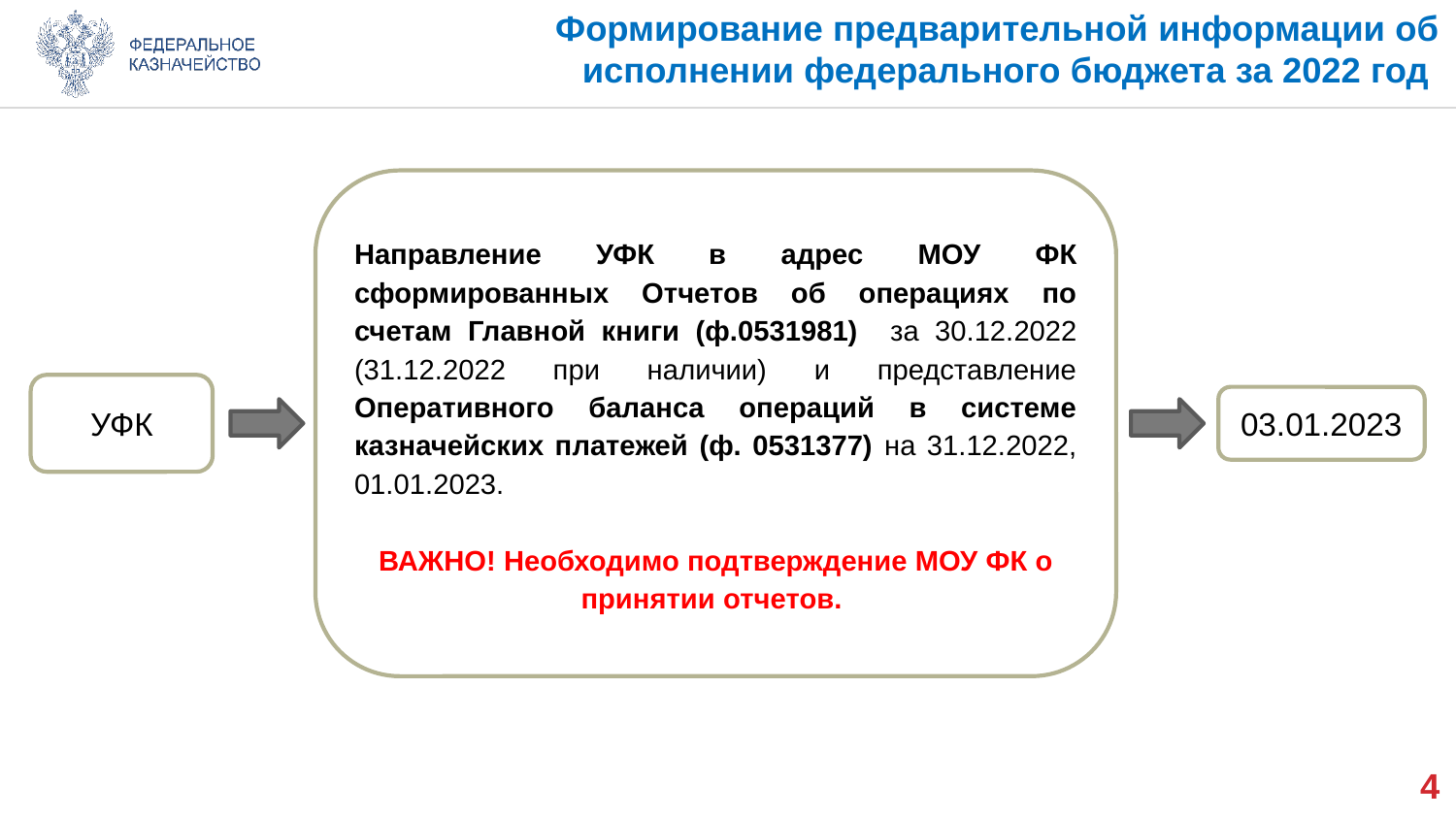

# Формирование предварительной информации об исполнении федерального бюджета за 2022 год
Направление УФК в адрес МОУ ФК сформированных Отчетов об операциях по счетам Главной книги (ф.0531981)  за 30.12.2022 (31.12.2022 при наличии) и представление Оперативного баланса операций в системе казначейских платежей (ф. 0531377) на 31.12.2022, 01.01.2023.

ВАЖНО! Необходимо подтверждение МОУ ФК о принятии отчетов.
УФК
03.01.2023

4